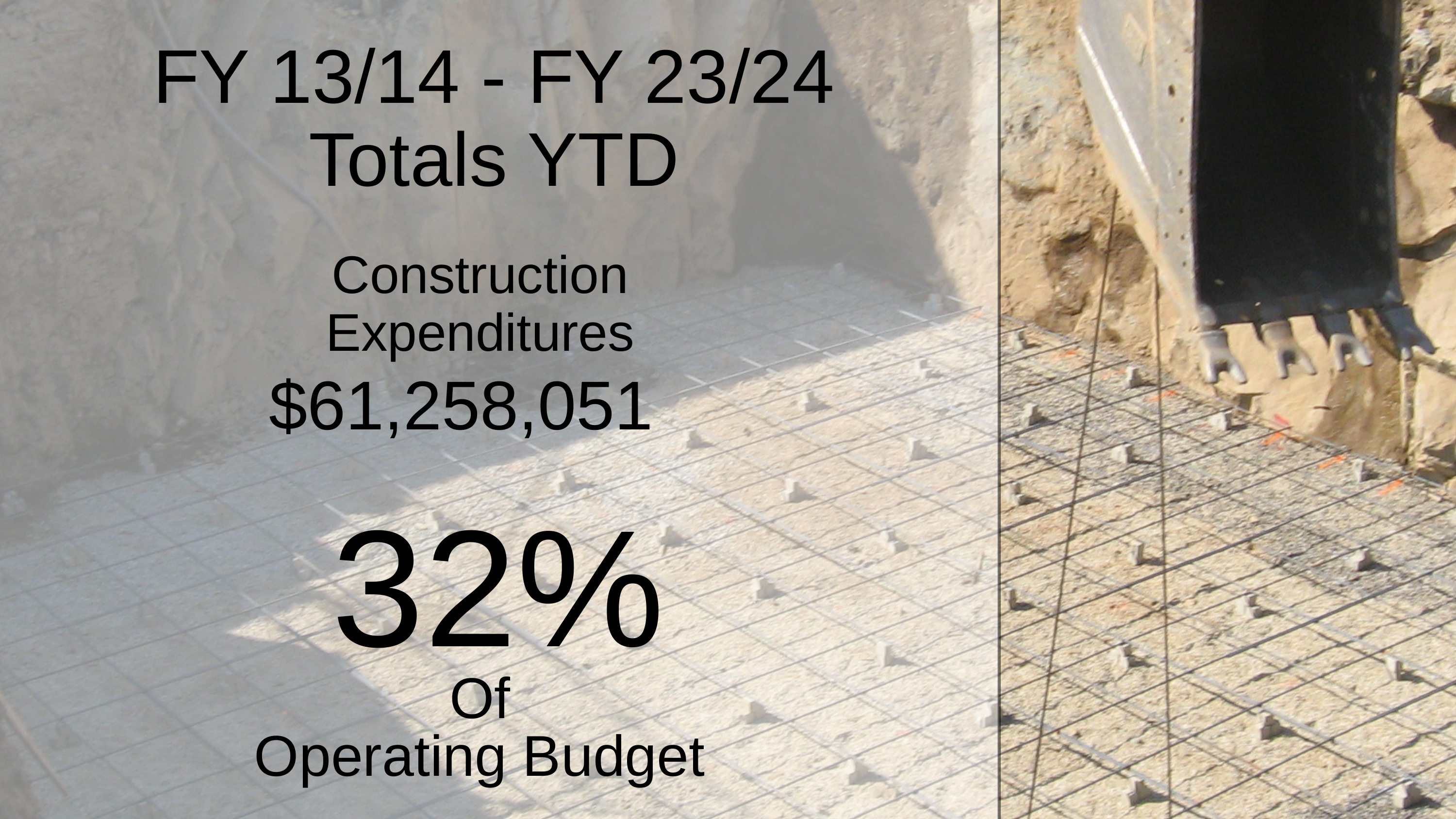

FY 13/14 - FY 23/24
Totals YTD
Construction Expenditures
$61,258,051
32%
Of
Operating Budget